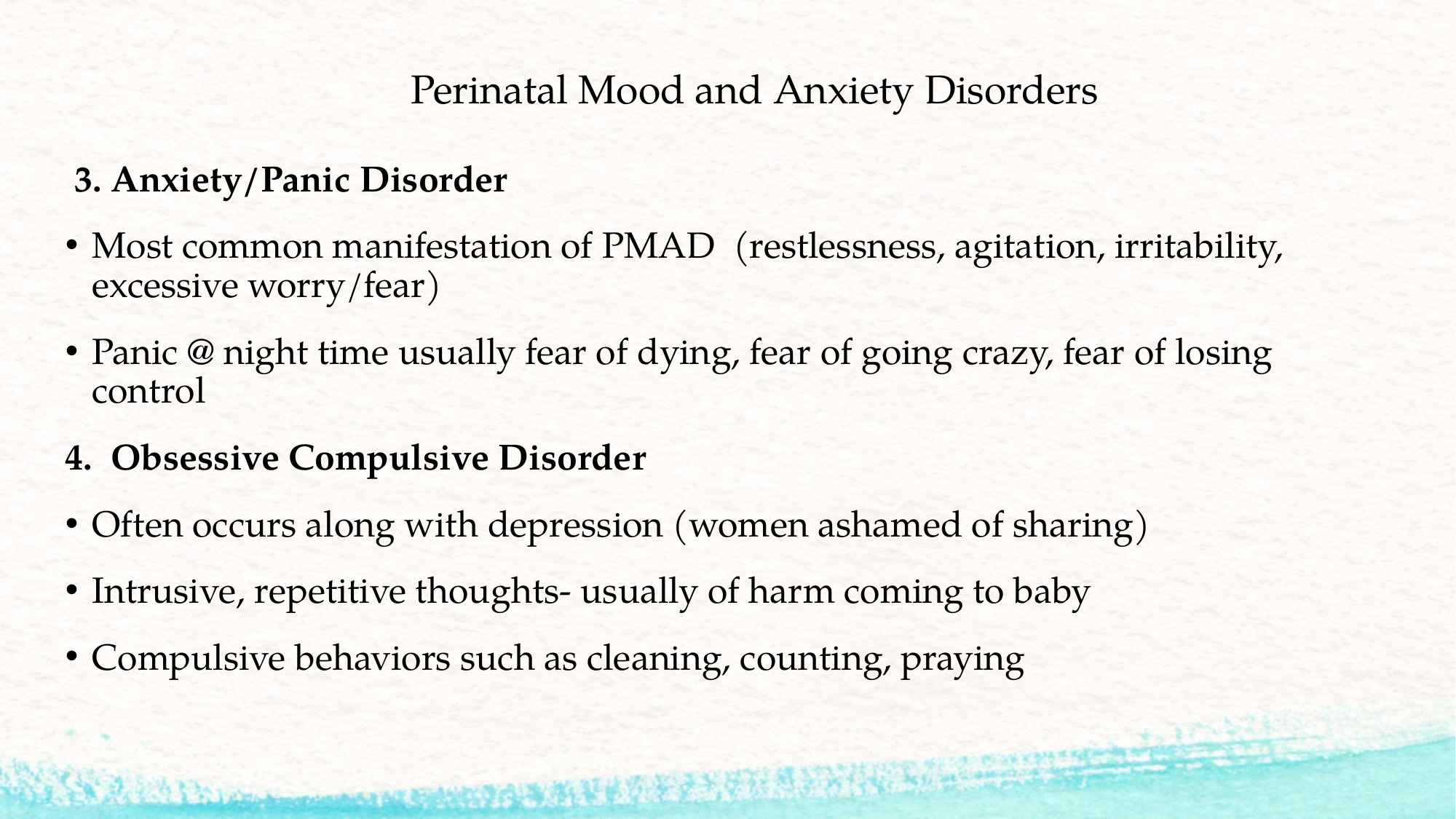

# Perinatal Mood and Anxiety Disorders
 3. Anxiety/Panic Disorder
Most common manifestation of PMAD  (restlessness, agitation, irritability, excessive worry/fear)
Panic @ night time usually fear of dying, fear of going crazy, fear of losing control
4.  Obsessive Compulsive Disorder
Often occurs along with depression (women ashamed of sharing)
Intrusive, repetitive thoughts- usually of harm coming to baby
Compulsive behaviors such as cleaning, counting, praying